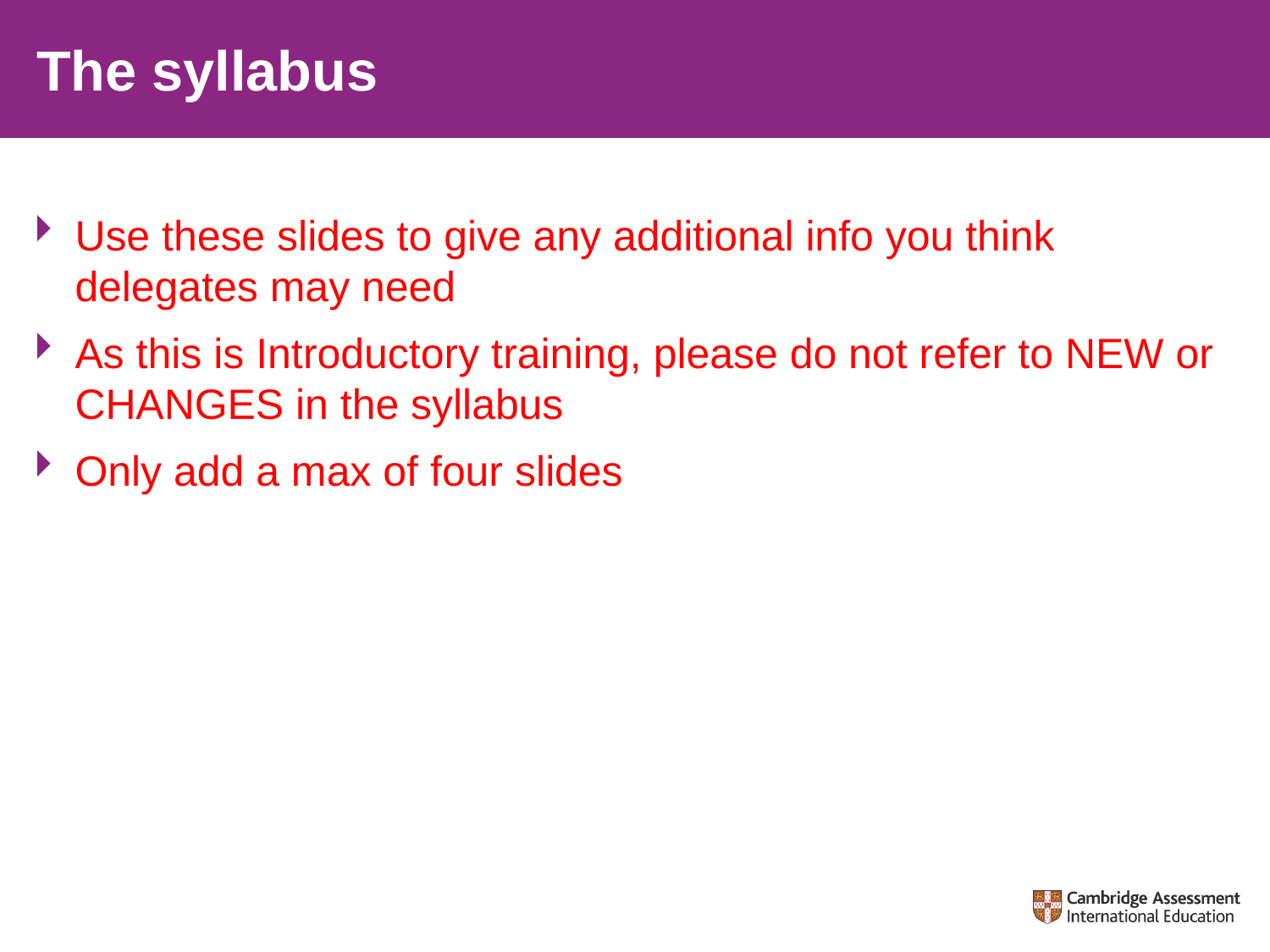

# The syllabus
Use these slides to give any additional info you think delegates may need
As this is Introductory training, please do not refer to NEW or CHANGES in the syllabus
Only add a max of four slides